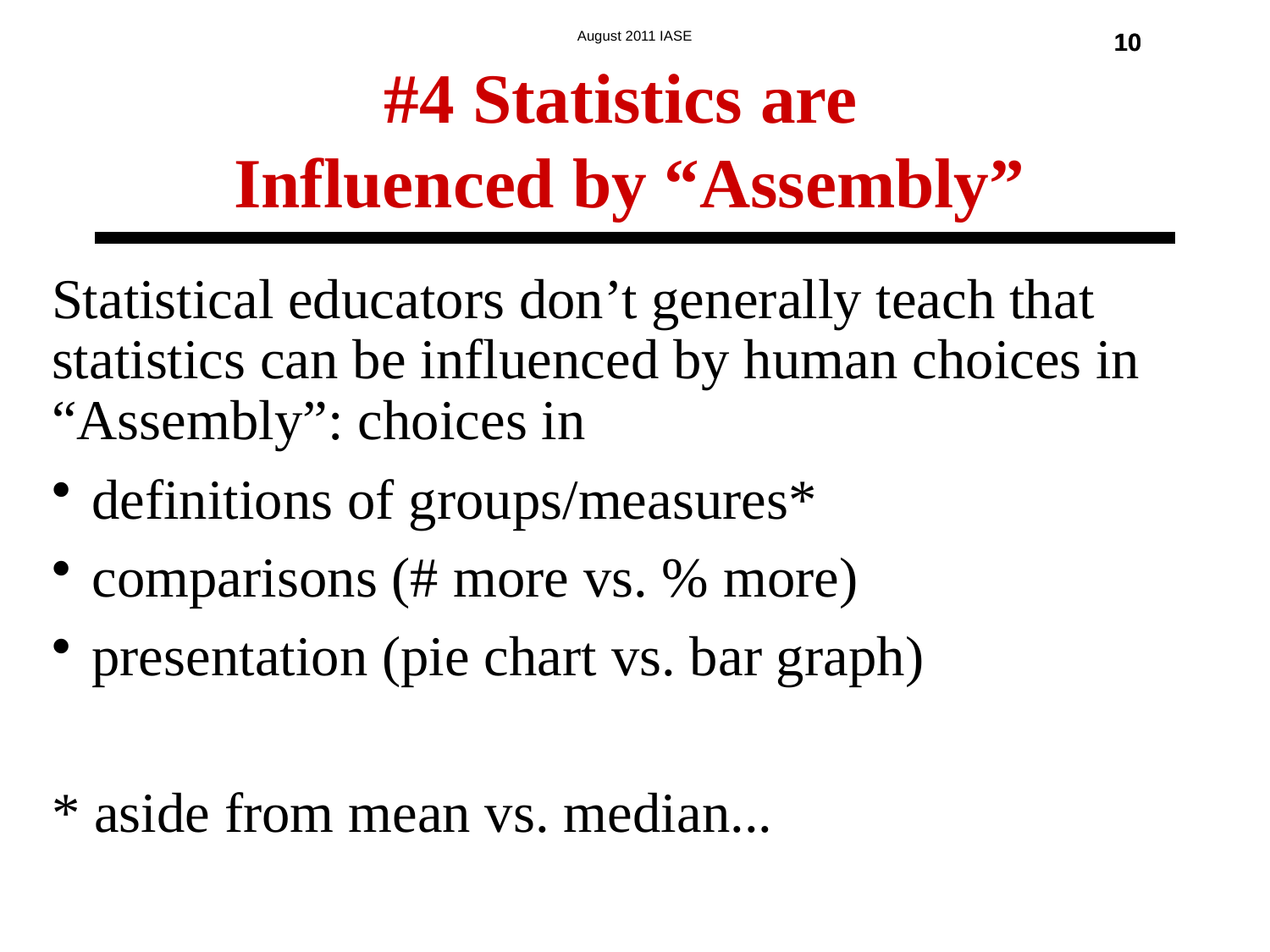

#4 Statistics are
Influenced by “Assembly”
10
10
Statistical educators don’t generally teach that statistics can be influenced by human choices in “Assembly”: choices in
definitions of groups/measures*
comparisons (# more vs. % more)
presentation (pie chart vs. bar graph)

* aside from mean vs. median...